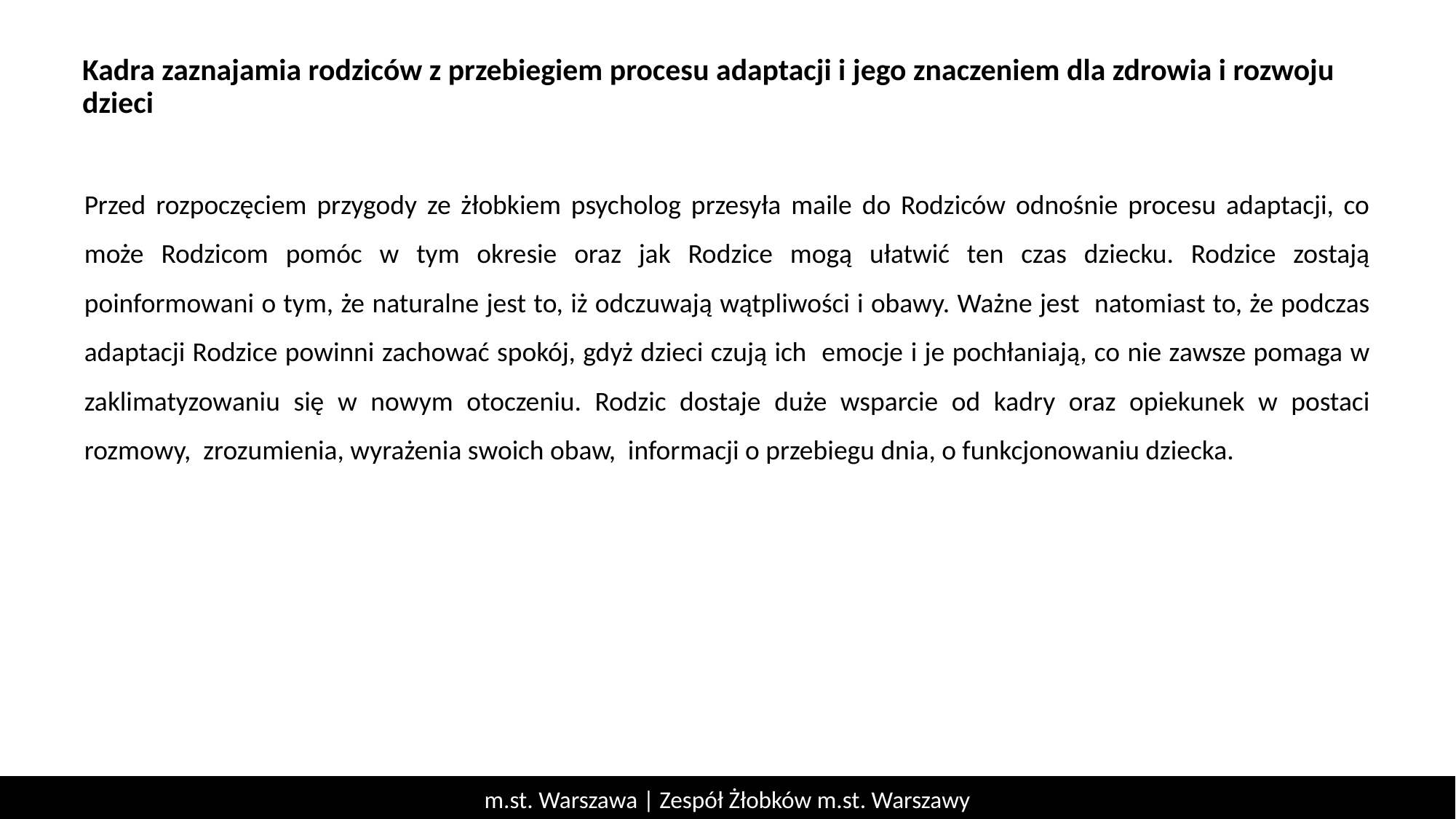

# Kadra zaznajamia rodziców z przebiegiem procesu adaptacji i jego znaczeniem dla zdrowia i rozwoju dzieci
Przed rozpoczęciem przygody ze żłobkiem psycholog przesyła maile do Rodziców odnośnie procesu adaptacji, co może Rodzicom pomóc w tym okresie oraz jak Rodzice mogą ułatwić ten czas dziecku. Rodzice zostają poinformowani o tym, że naturalne jest to, iż odczuwają wątpliwości i obawy. Ważne jest  natomiast to, że podczas adaptacji Rodzice powinni zachować spokój, gdyż dzieci czują ich  emocje i je pochłaniają, co nie zawsze pomaga w zaklimatyzowaniu się w nowym otoczeniu. Rodzic dostaje duże wsparcie od kadry oraz opiekunek w postaci rozmowy,  zrozumienia, wyrażenia swoich obaw,  informacji o przebiegu dnia, o funkcjonowaniu dziecka.

m.st. Warszawa | Zespół Żłobków m.st. Warszawy